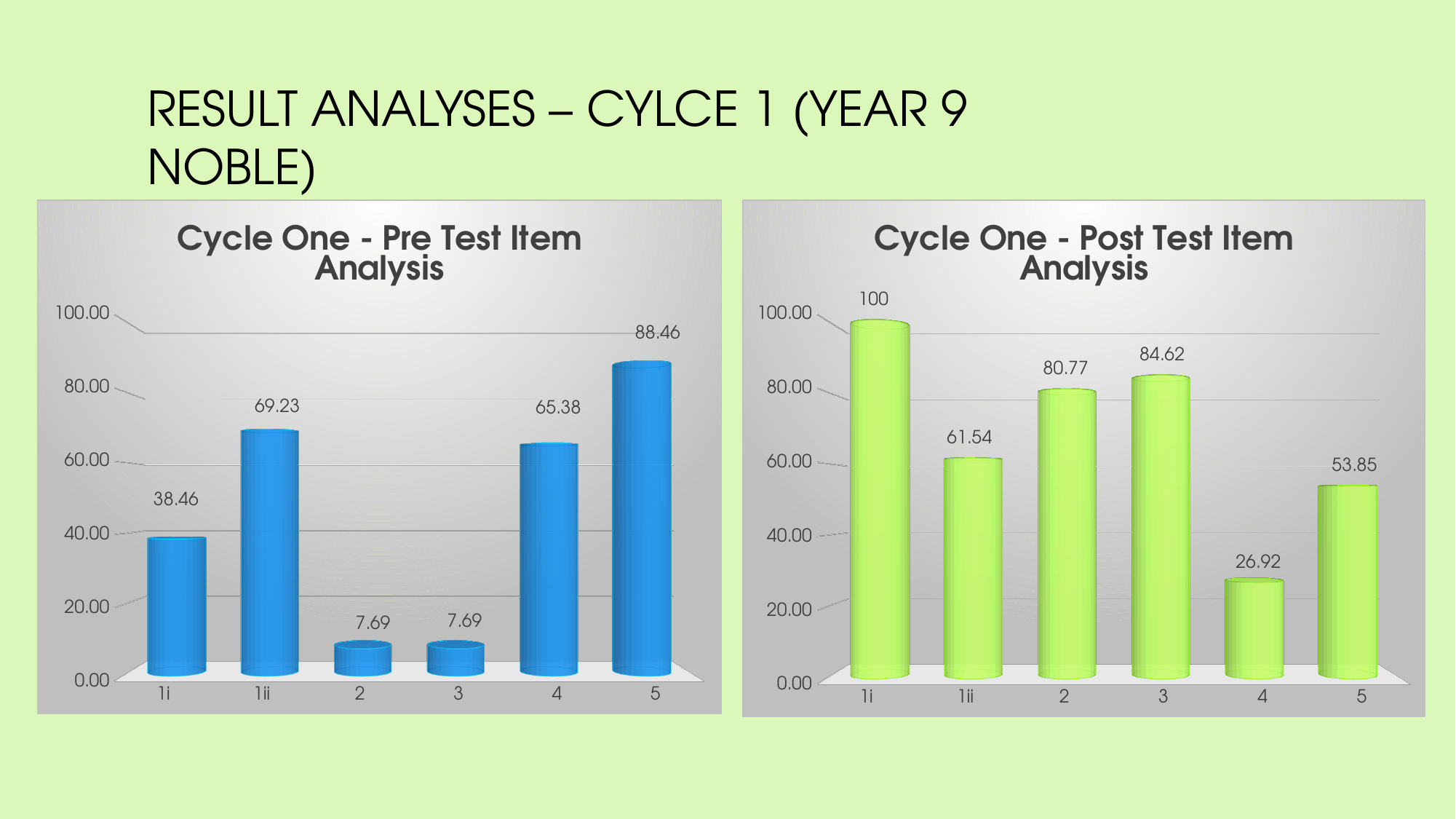

# Result analyses – CYLCE 1 (YEAR 9 NOBLE)

[unsupported chart]

[unsupported chart]